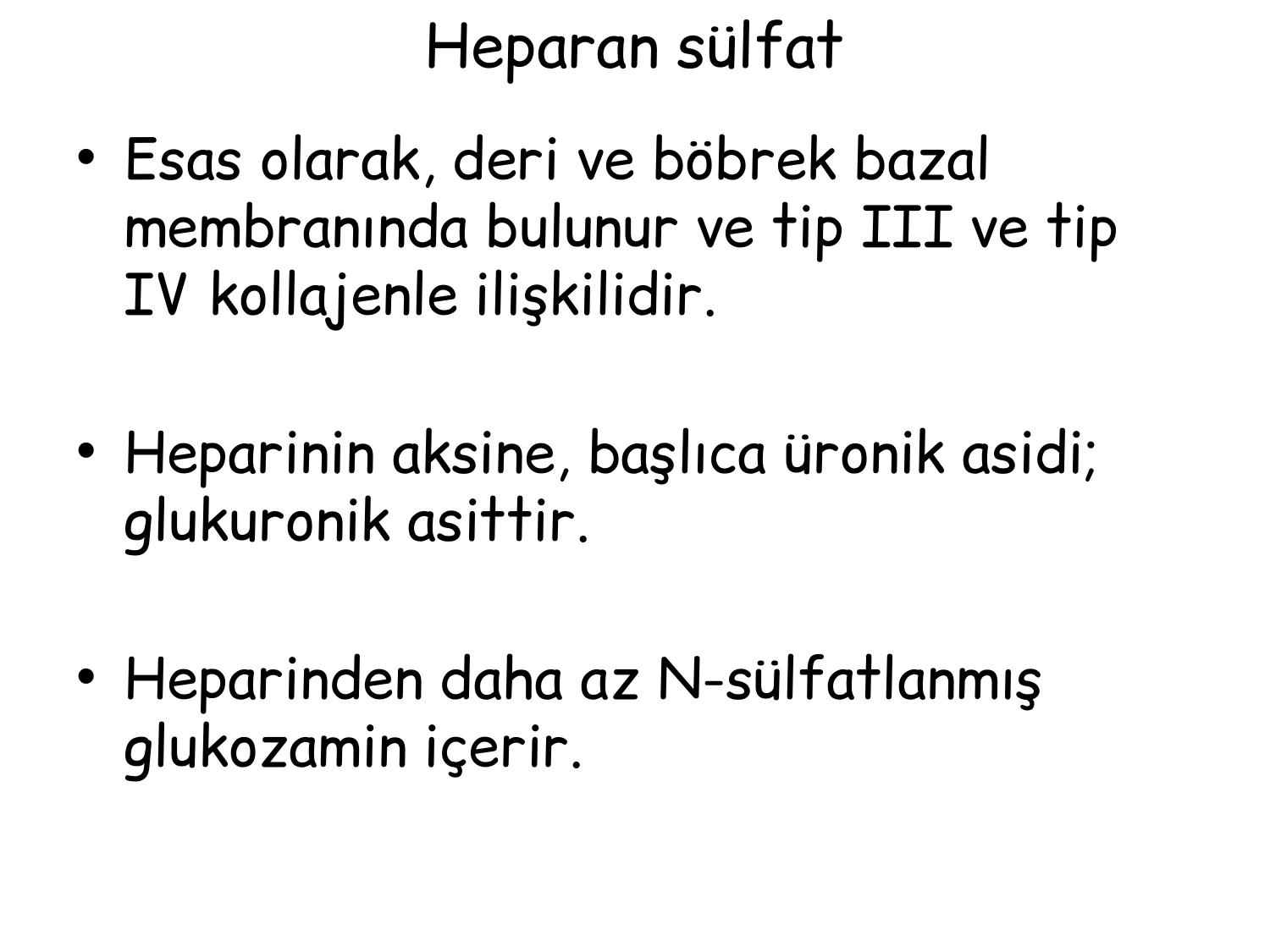

# Heparan sülfat
Esas olarak, deri ve böbrek bazal membranında bulunur ve tip III ve tip IV kollajenle ilişkilidir.

Heparinin aksine, başlıca üronik asidi; glukuronik asittir.

Heparinden daha az N-sülfatlanmış glukozamin içerir.